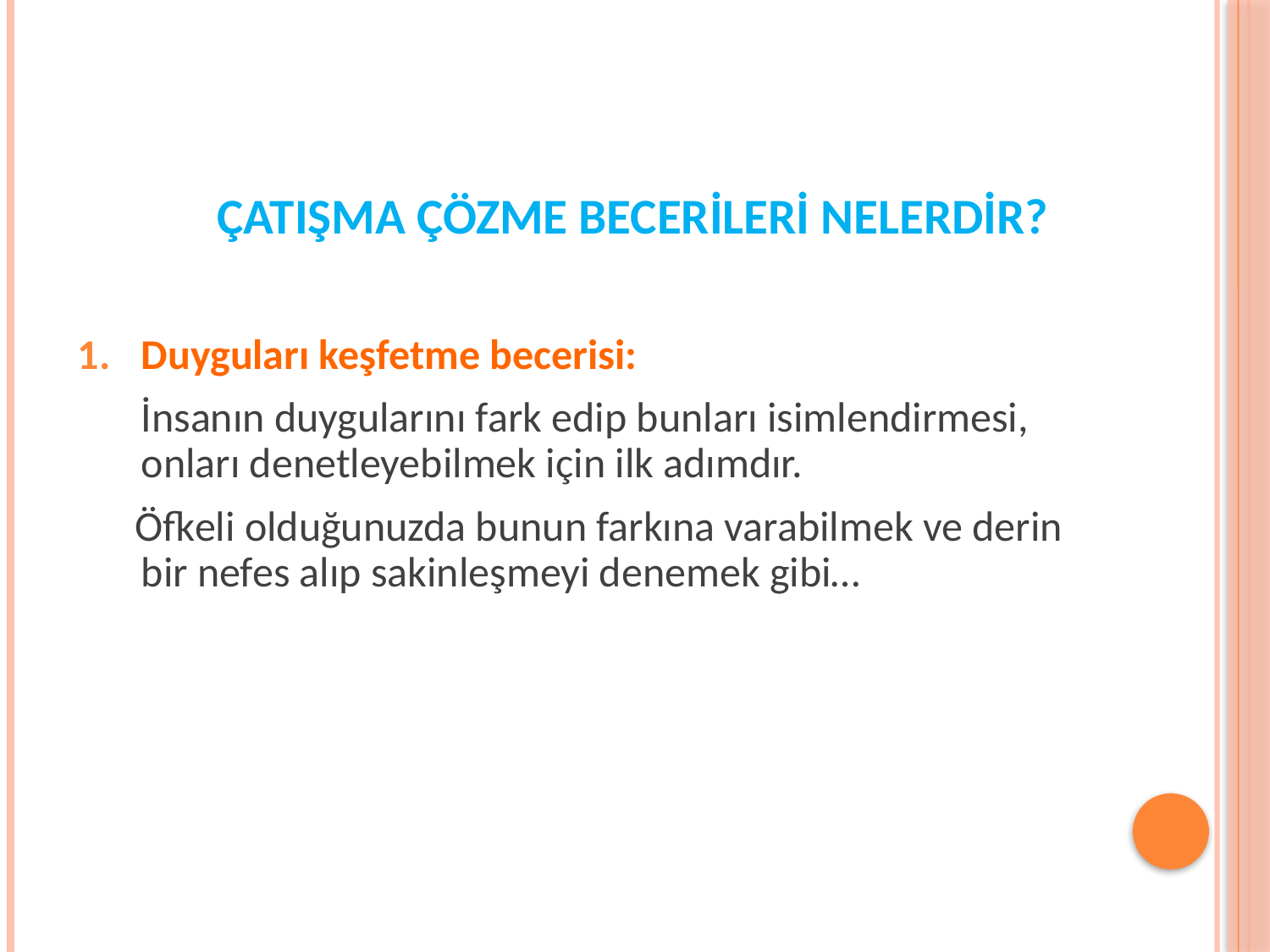

# ÇATIŞMA ÇÖZME BECERİLERİ NELERDİR?
Duyguları keşfetme becerisi:
	İnsanın duygularını fark edip bunları isimlendirmesi, onları denetleyebilmek için ilk adımdır.
      Öfkeli olduğunuzda bunun farkına varabilmek ve derin bir nefes alıp sakinleşmeyi denemek gibi…